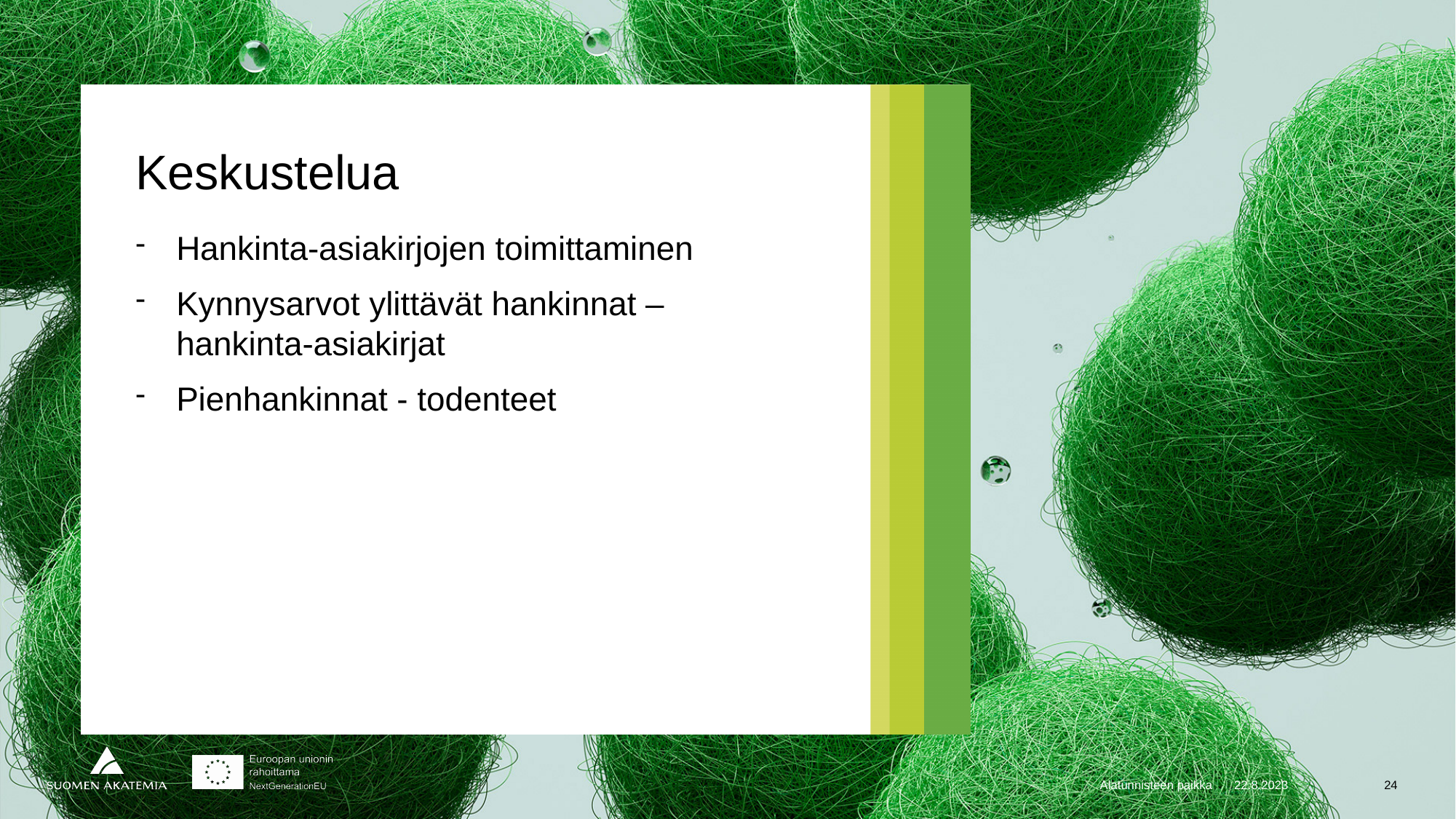

# Keskustelua
Hankinta-asiakirjojen toimittaminen
Kynnysarvot ylittävät hankinnat – hankinta-asiakirjat
Pienhankinnat - todenteet

Alatunnisteen paikka
22.8.2023
24